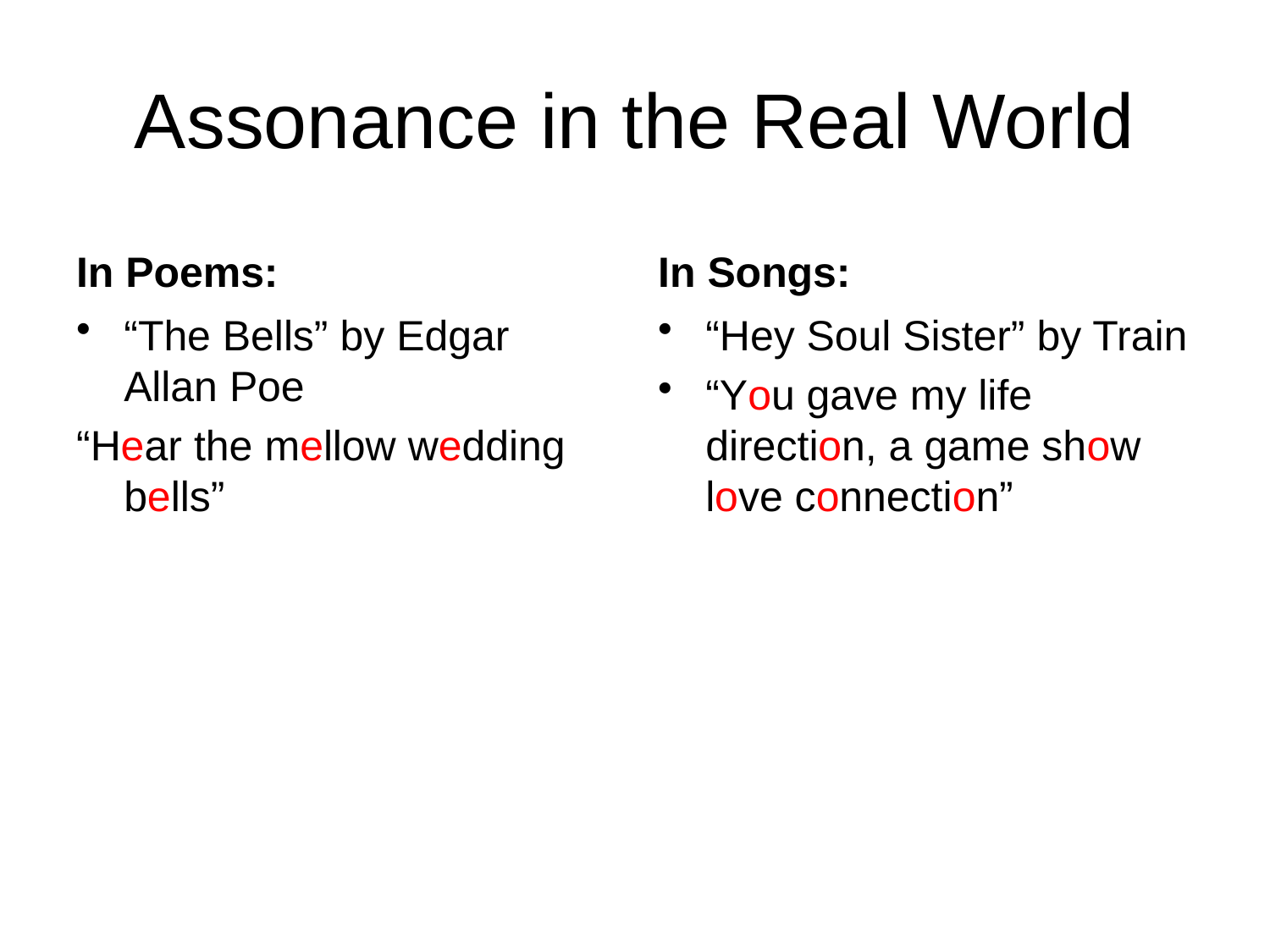

Assonance in the Real World
In Poems:
In Songs:
“The Bells” by Edgar Allan Poe
“Hear the mellow wedding bells”
“Hey Soul Sister” by Train
“You gave my life direction, a game show love connection”